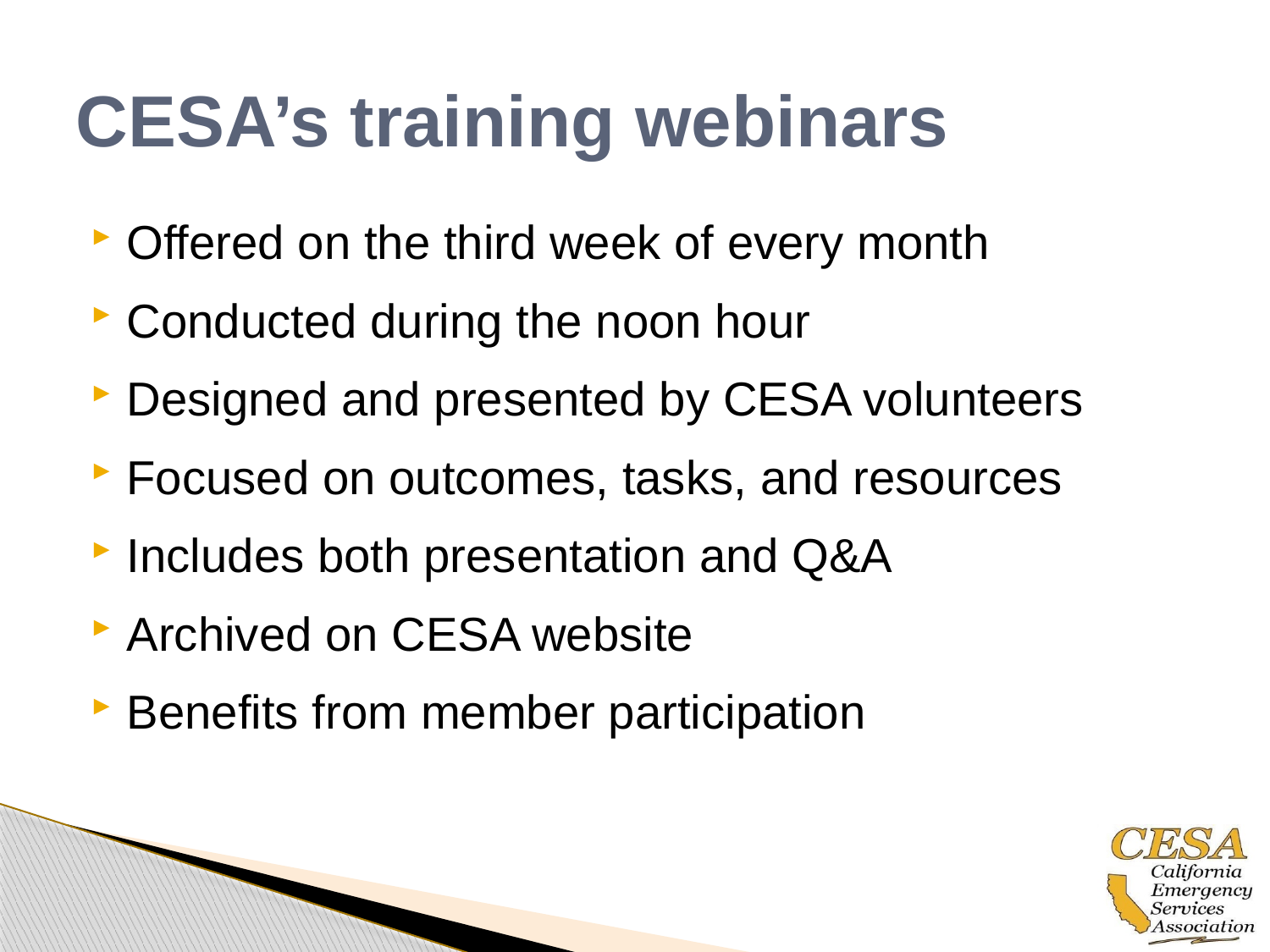

# CESA’s training webinars
Offered on the third week of every month
Conducted during the noon hour
Designed and presented by CESA volunteers
Focused on outcomes, tasks, and resources
Includes both presentation and Q&A
Archived on CESA website
Benefits from member participation